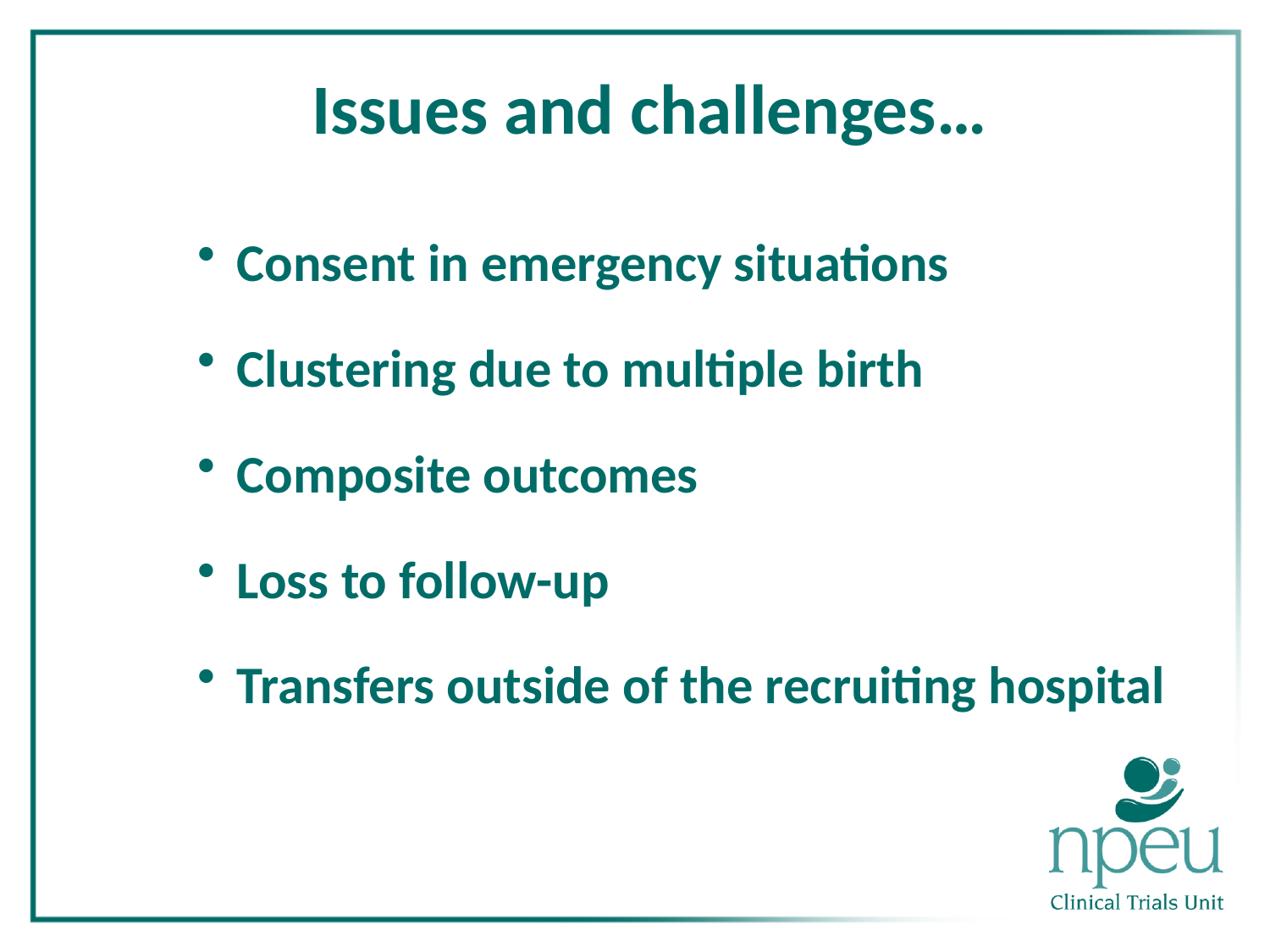

Issues and challenges…

Consent in emergency situations
Clustering due to multiple birth
Composite outcomes
Loss to follow-up
Transfers outside of the recruiting hospital